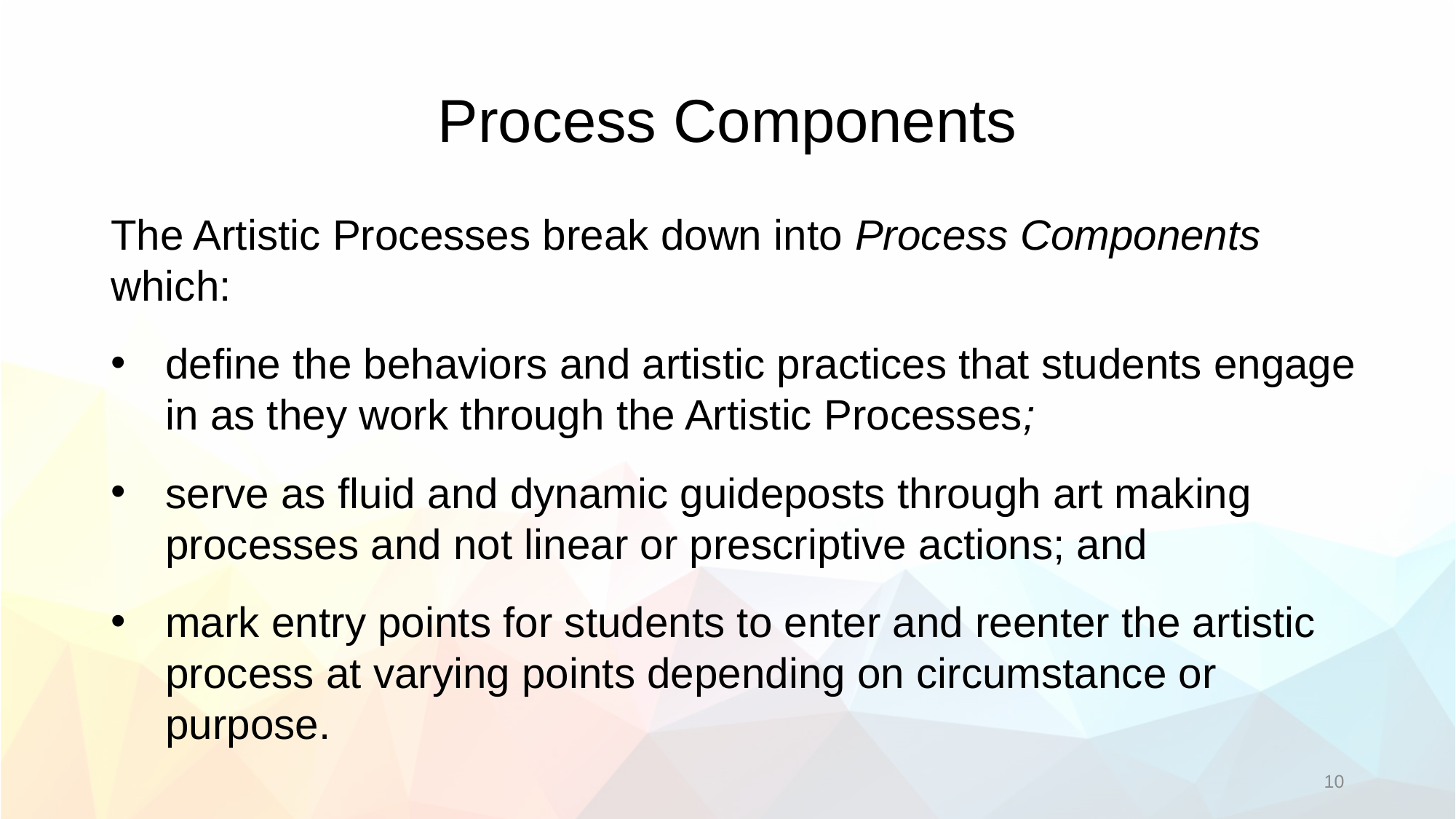

# Process Components
The Artistic Processes break down into Process Components which:
define the behaviors and artistic practices that students engage in as they work through the Artistic Processes;
serve as fluid and dynamic guideposts through art making processes and not linear or prescriptive actions; and
mark entry points for students to enter and reenter the artistic process at varying points depending on circumstance or purpose.
10